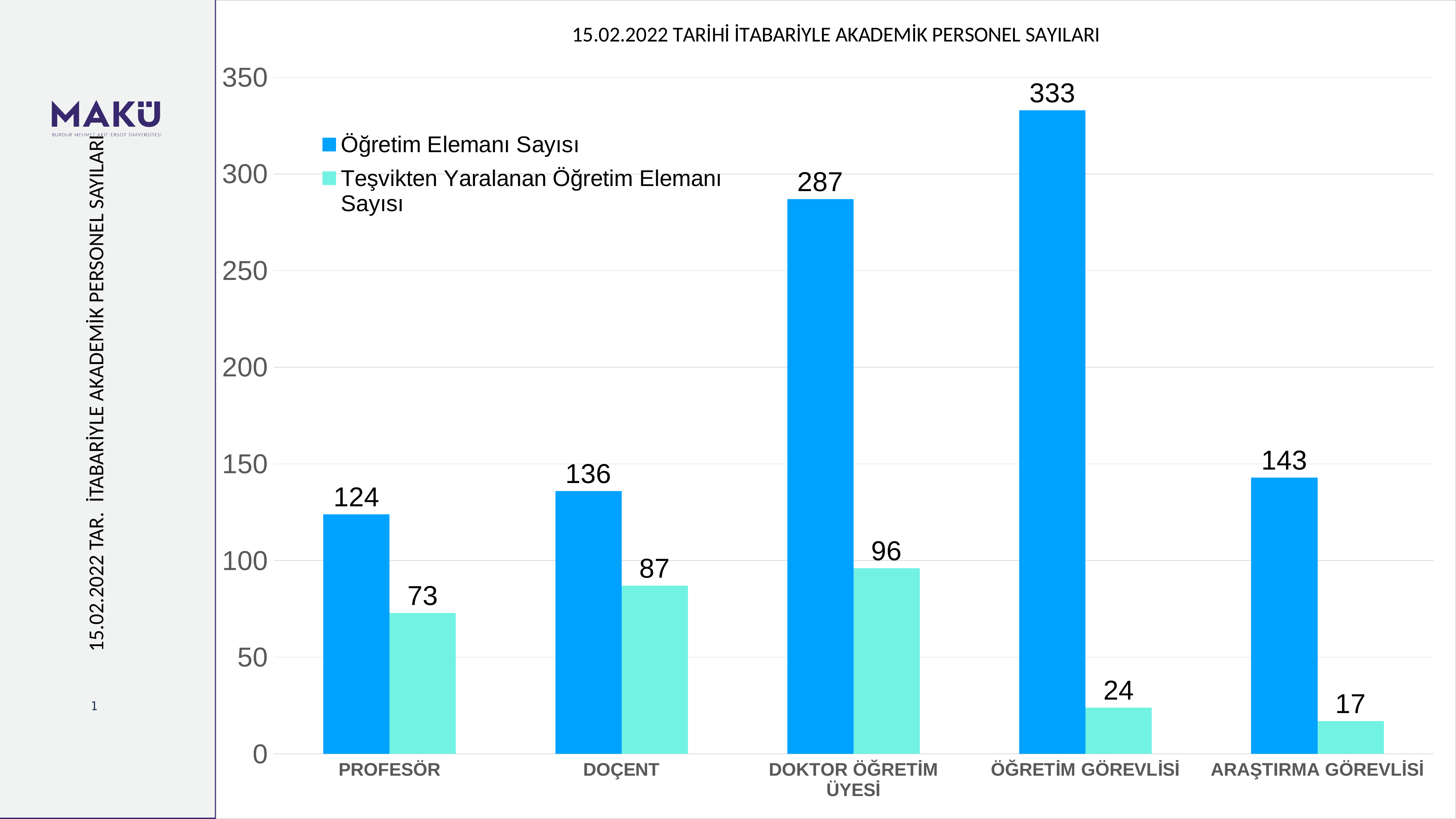

### Chart: 15.02.2022 TARİHİ İTABARİYLE AKADEMİK PERSONEL SAYILARI

| Category | Öğretim Elemanı Sayısı | Teşvikten Yaralanan Öğretim Elemanı Sayısı |
|---|---|---|
| PROFESÖR | 124.0 | 73.0 |
| DOÇENT | 136.0 | 87.0 |
| DOKTOR ÖĞRETİM ÜYESİ | 287.0 | 96.0 |
| ÖĞRETİM GÖREVLİSİ | 333.0 | 24.0 |
| ARAŞTIRMA GÖREVLİSİ | 143.0 | 17.0 |
15.02.2022 TAR.  İTABARİYLE AKADEMİK PERSONEL SAYILARI
1